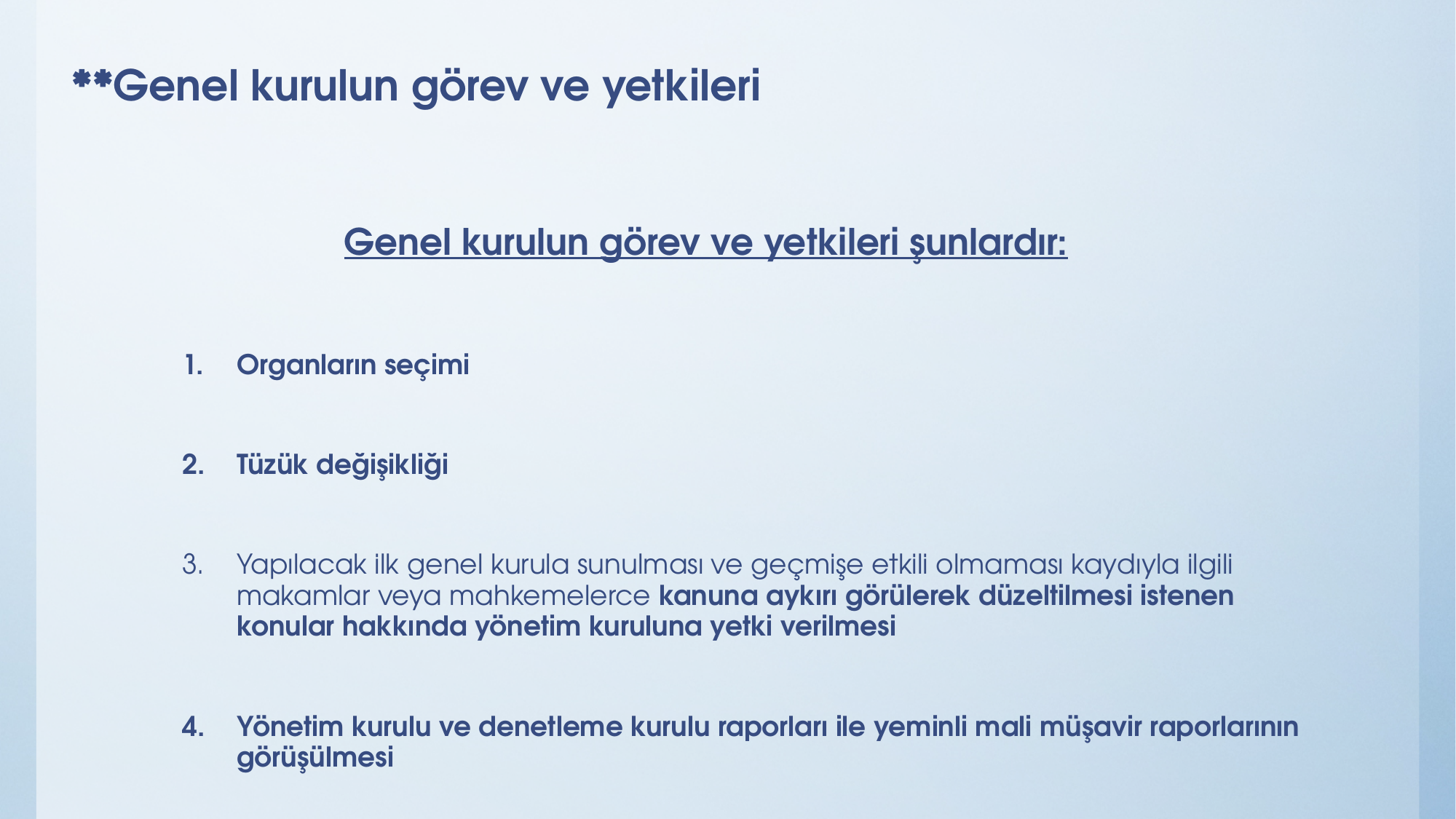

# **Genel kurulun görev ve yetkileri

Genel kurulun görev ve yetkileri şunlardır:

Organların seçimi

Tüzük değişikliği

Yapılacak ilk genel kurula sunulması ve geçmişe etkili olmaması kaydıyla ilgili makamlar veya mahkemelerce kanuna aykırı görülerek düzeltilmesi istenen konular hakkında yönetim kuruluna yetki verilmesi

Yönetim kurulu ve denetleme kurulu raporları ile yeminli mali müşavir raporlarının görüşülmesi